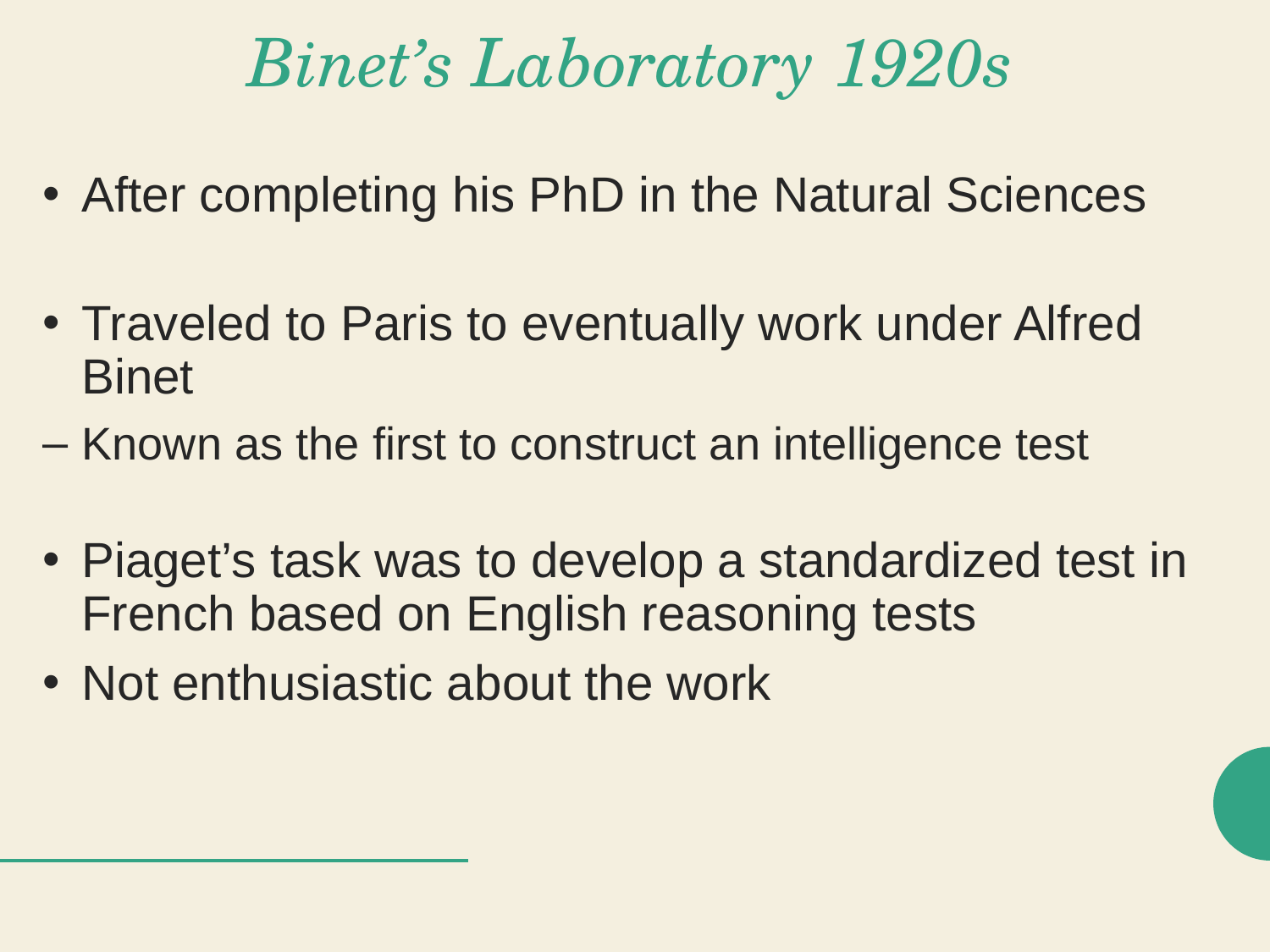

# Binet’s Laboratory 1920s
After completing his PhD in the Natural Sciences
Traveled to Paris to eventually work under Alfred Binet
Known as the first to construct an intelligence test
Piaget’s task was to develop a standardized test in French based on English reasoning tests
Not enthusiastic about the work